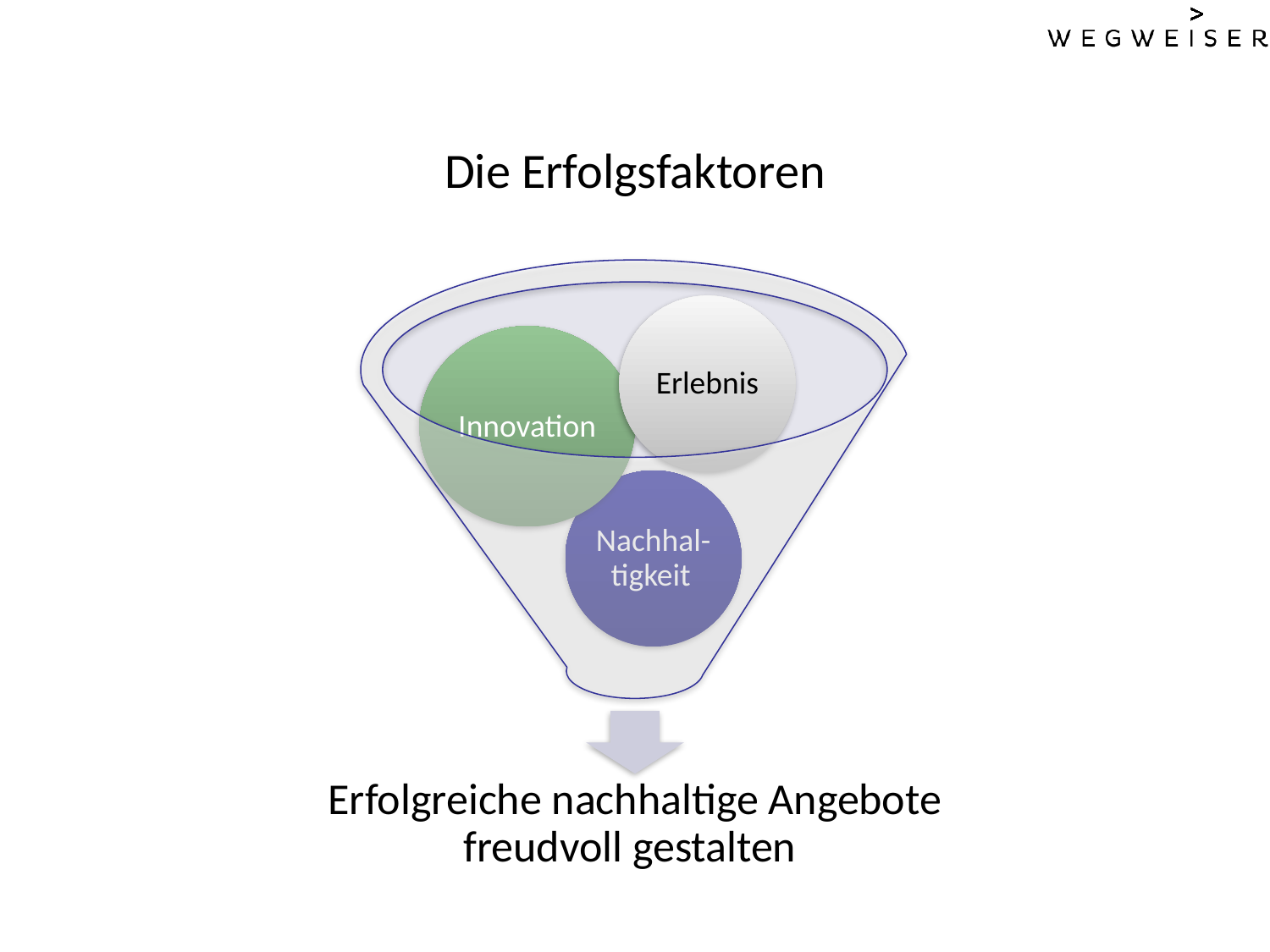

# Die Erfolgsfaktoren
Erfolgreiche nachhaltige Angebote freudvoll gestalten
Nachhal-tigkeit
Innovation
Erlebnis